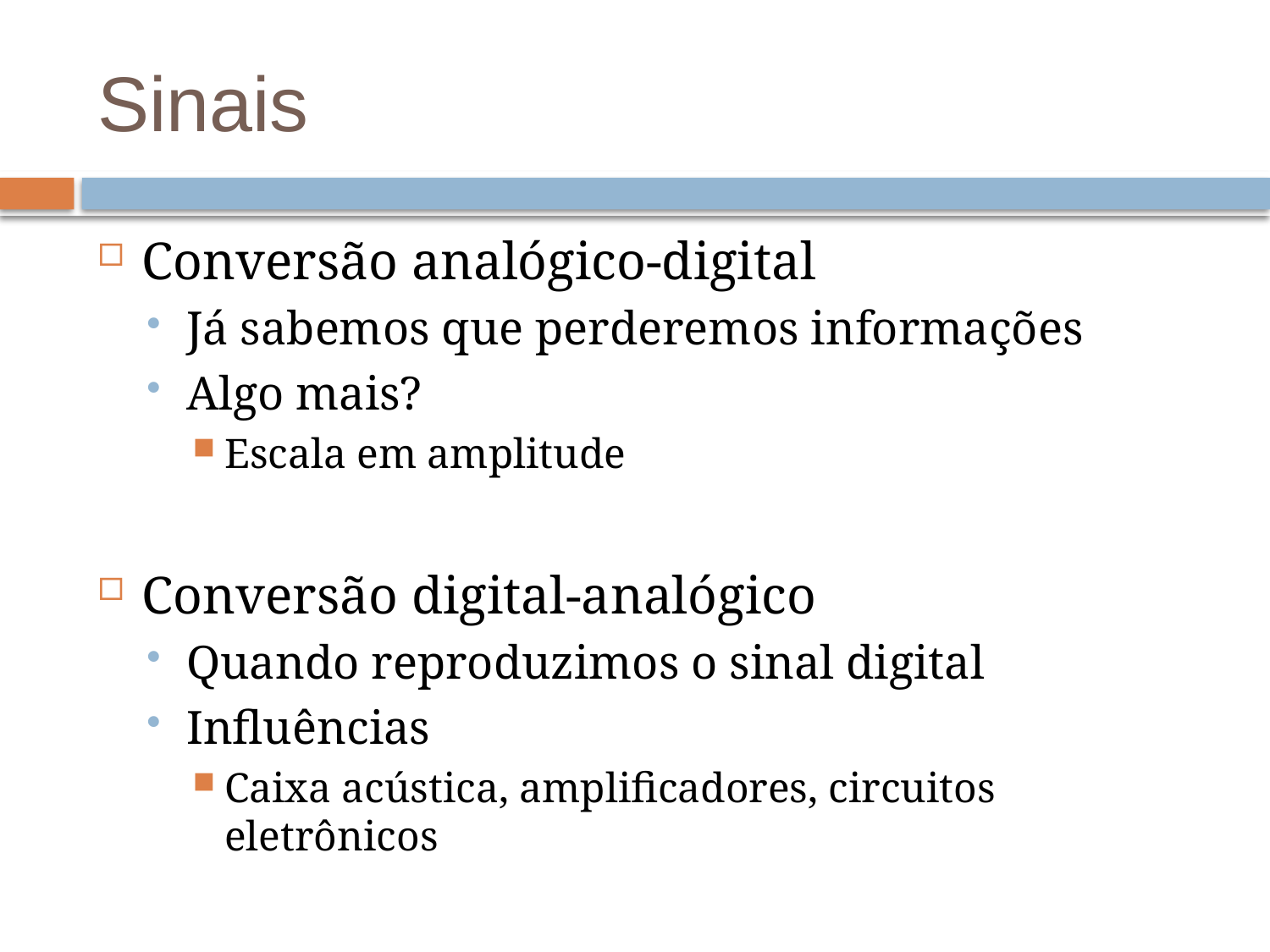

# Sinais
Conversão analógico-digital
Já sabemos que perderemos informações
Algo mais?
Escala em amplitude

Conversão digital-analógico
Quando reproduzimos o sinal digital
Influências
Caixa acústica, amplificadores, circuitos eletrônicos